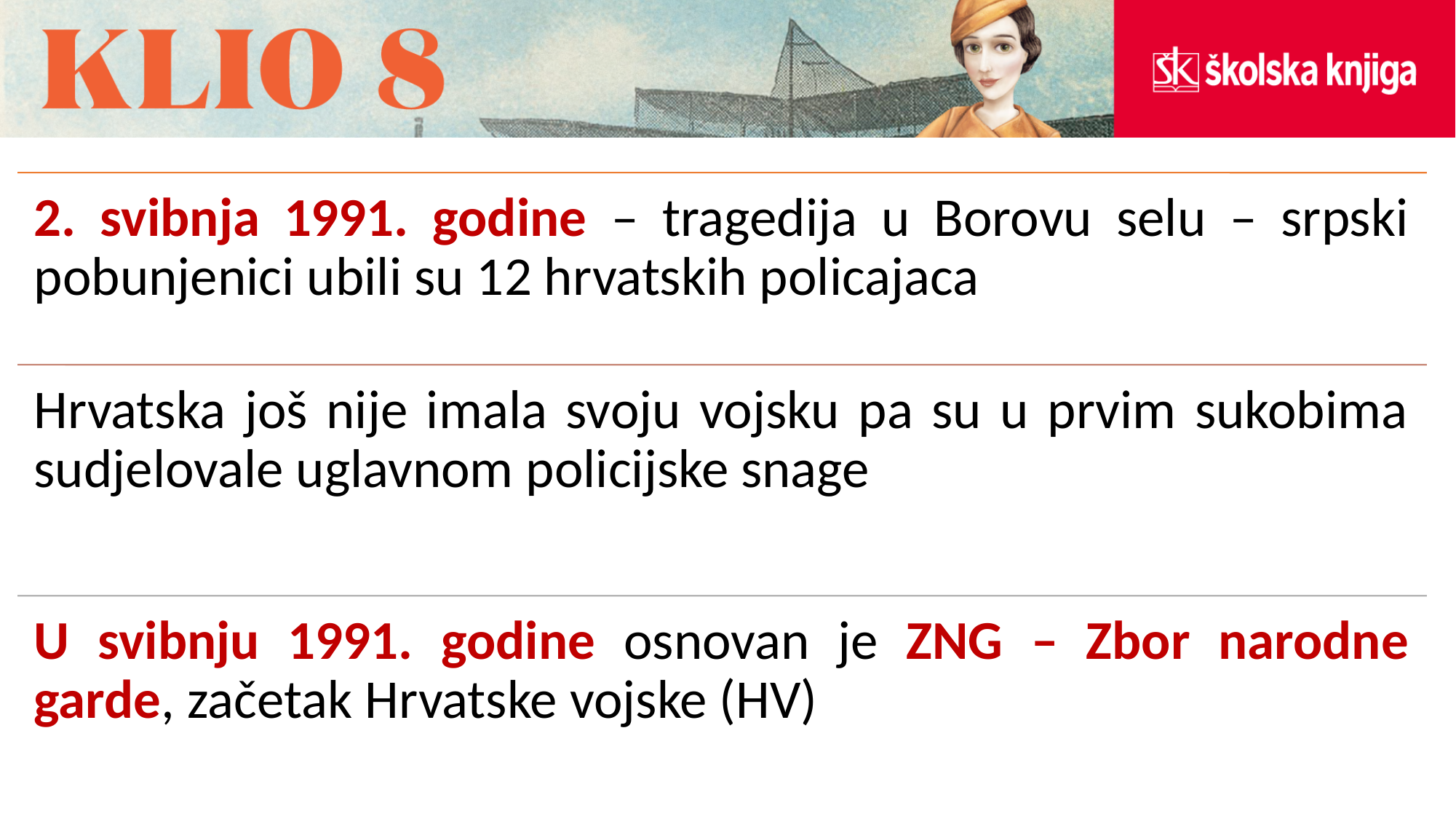

2. svibnja 1991. godine – tragedija u Borovu selu – srpski pobunjenici ubili su 12 hrvatskih policajaca
Hrvatska još nije imala svoju vojsku pa su u prvim sukobima sudjelovale uglavnom policijske snage
U svibnju 1991. godine osnovan je ZNG – Zbor narodne garde, začetak Hrvatske vojske (HV)